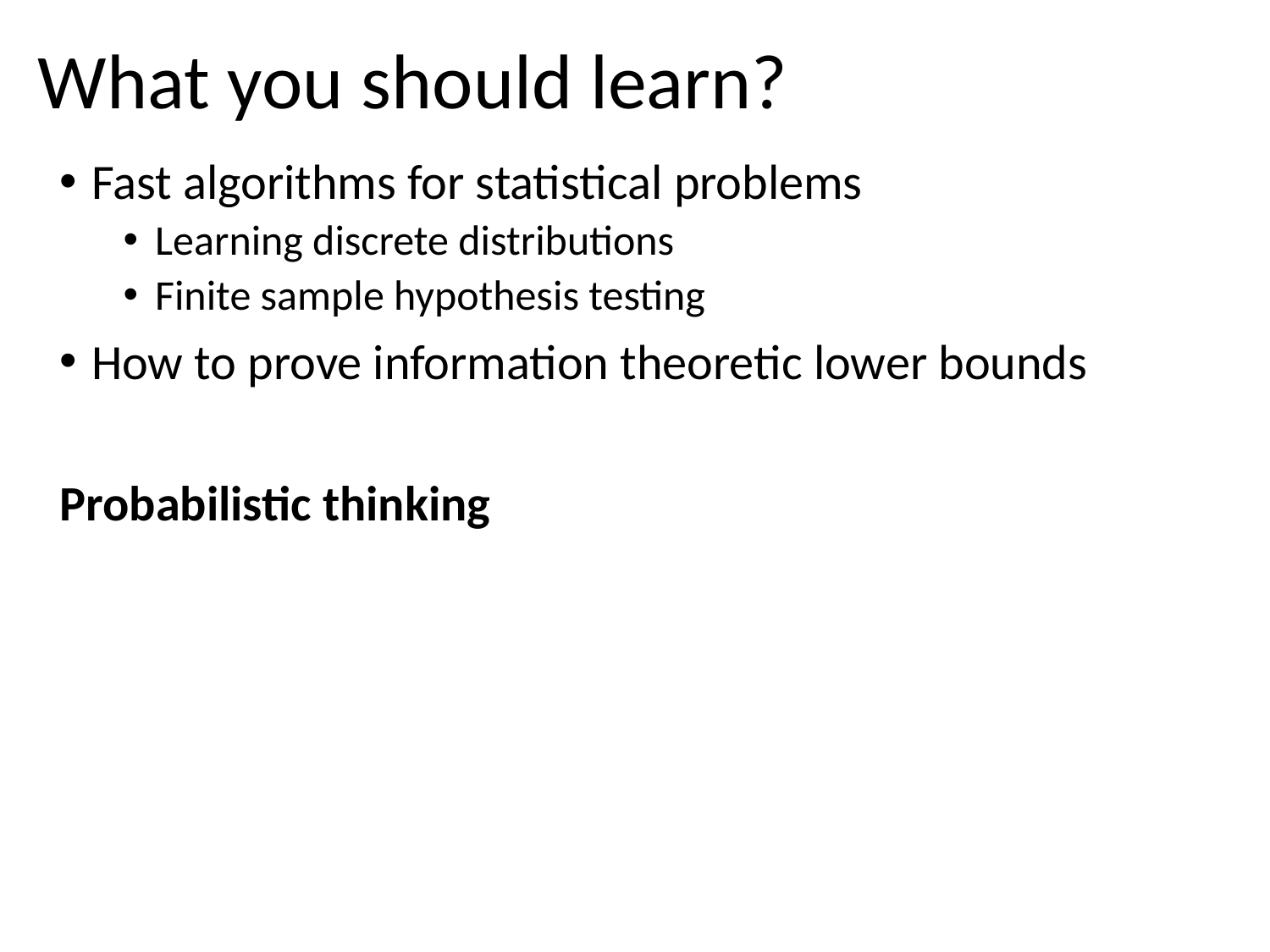

# What you should learn?
Fast algorithms for statistical problems
Learning discrete distributions
Finite sample hypothesis testing
How to prove information theoretic lower bounds

Probabilistic thinking